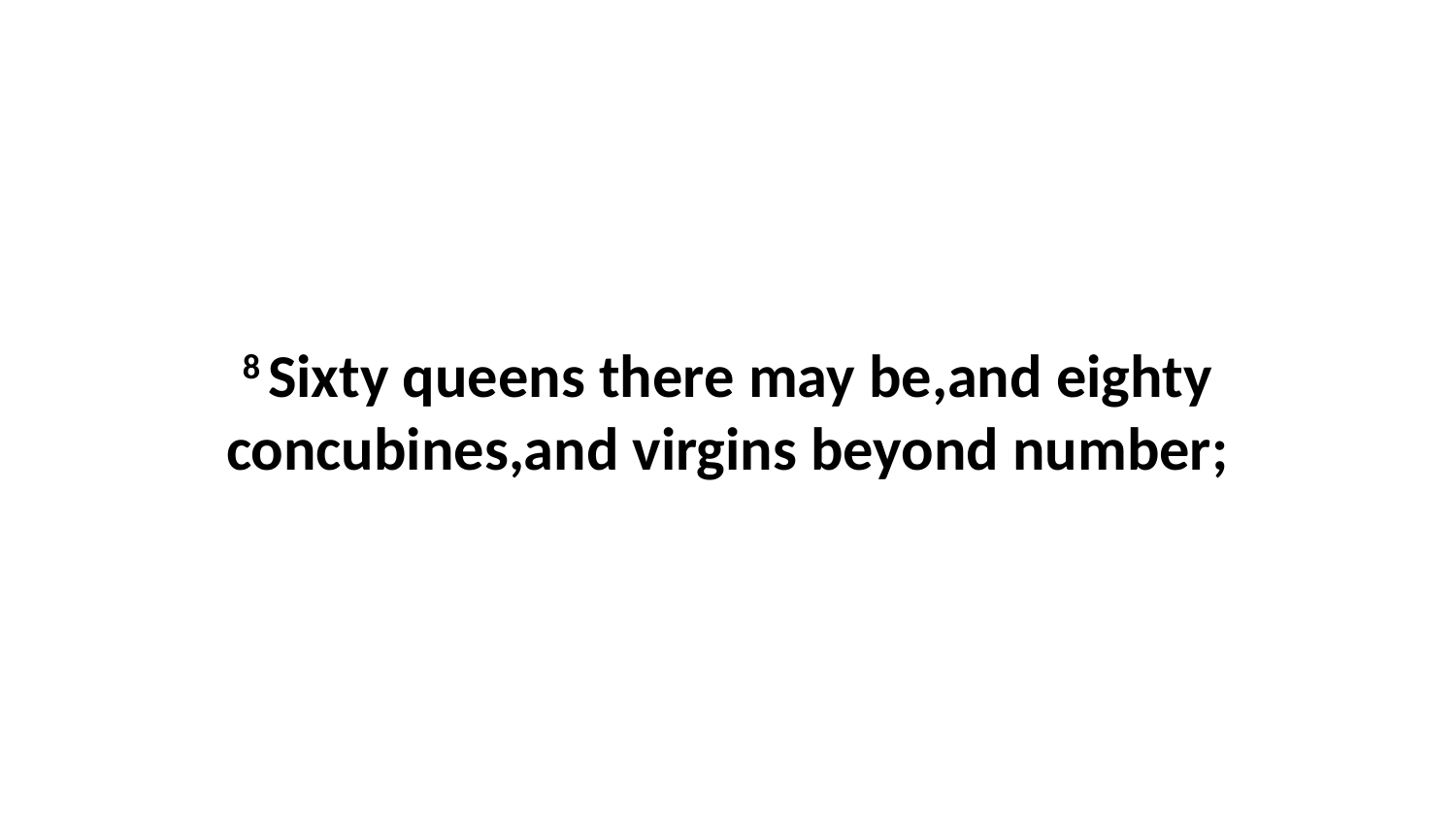

8 Sixty queens there may be,and eighty concubines,and virgins beyond number;